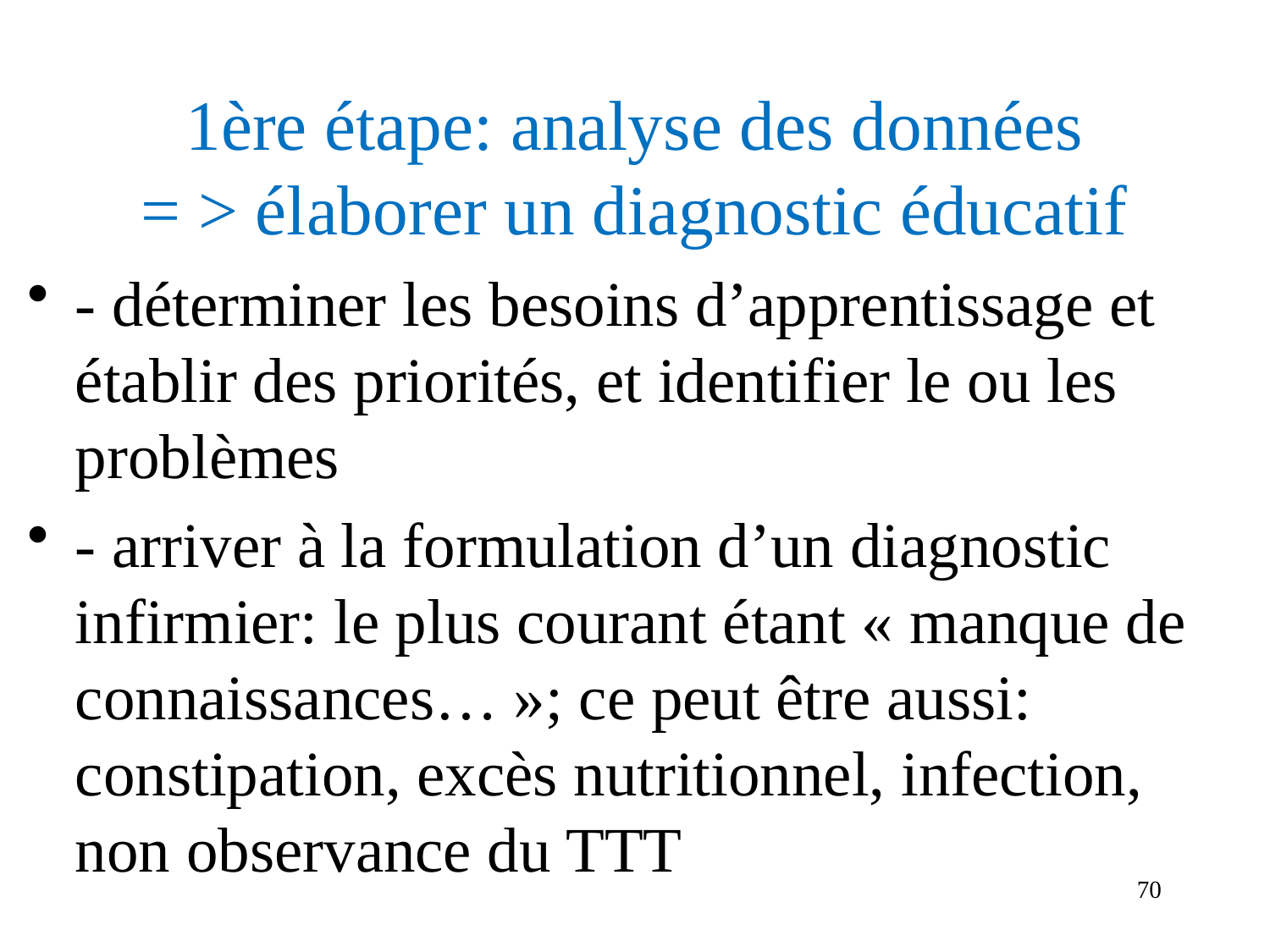

# 1ère étape: analyse des données = > élaborer un diagnostic éducatif
- déterminer les besoins d’apprentissage et établir des priorités, et identifier le ou les problèmes
- arriver à la formulation d’un diagnostic infirmier: le plus courant étant « manque de connaissances… »; ce peut être aussi: constipation, excès nutritionnel, infection, non observance du TTT
70